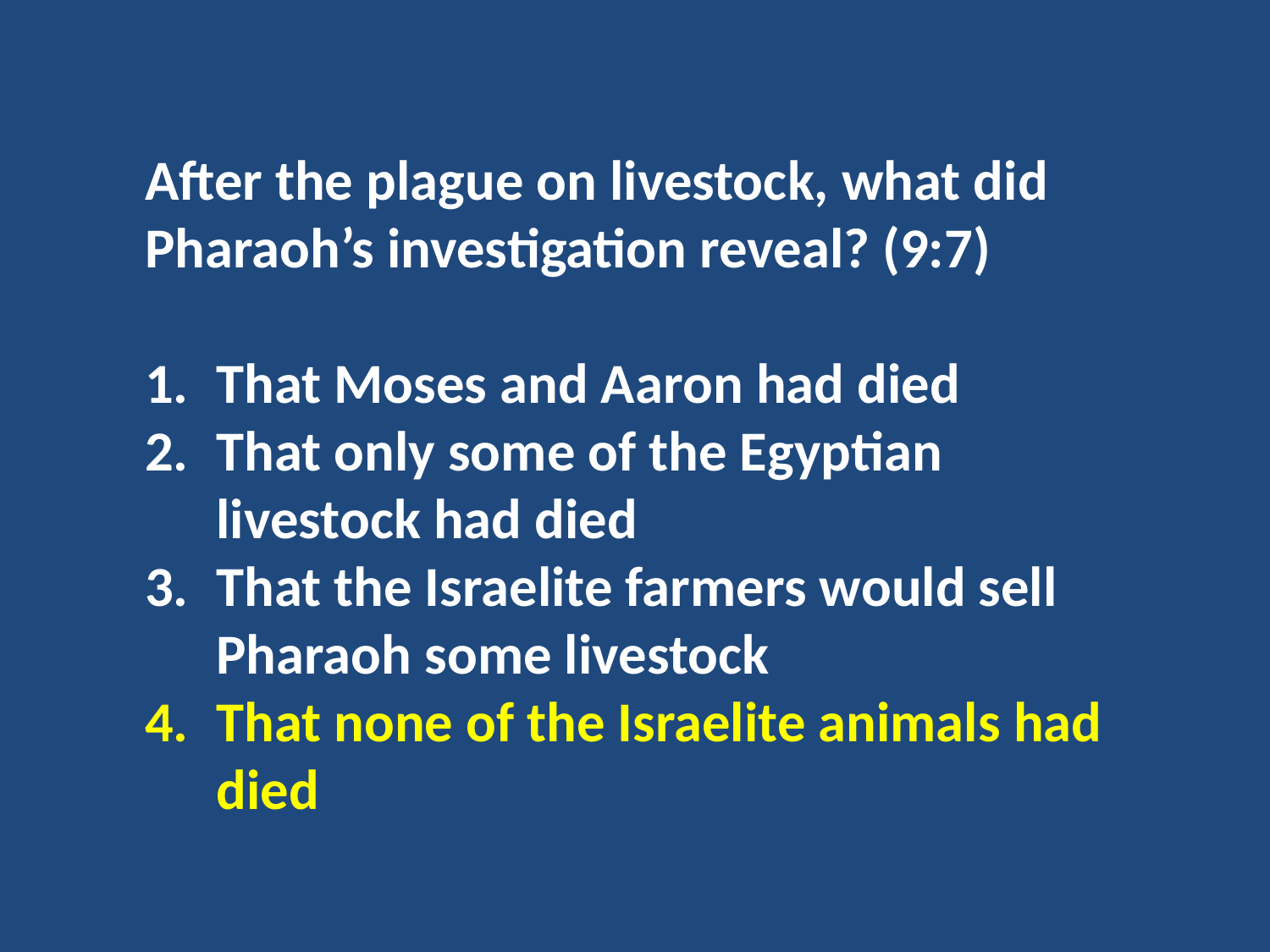

After the plague on livestock, what did Pharaoh’s investigation reveal? (9:7)

That Moses and Aaron had died
That only some of the Egyptian livestock had died
That the Israelite farmers would sell Pharaoh some livestock
That none of the Israelite animals had died